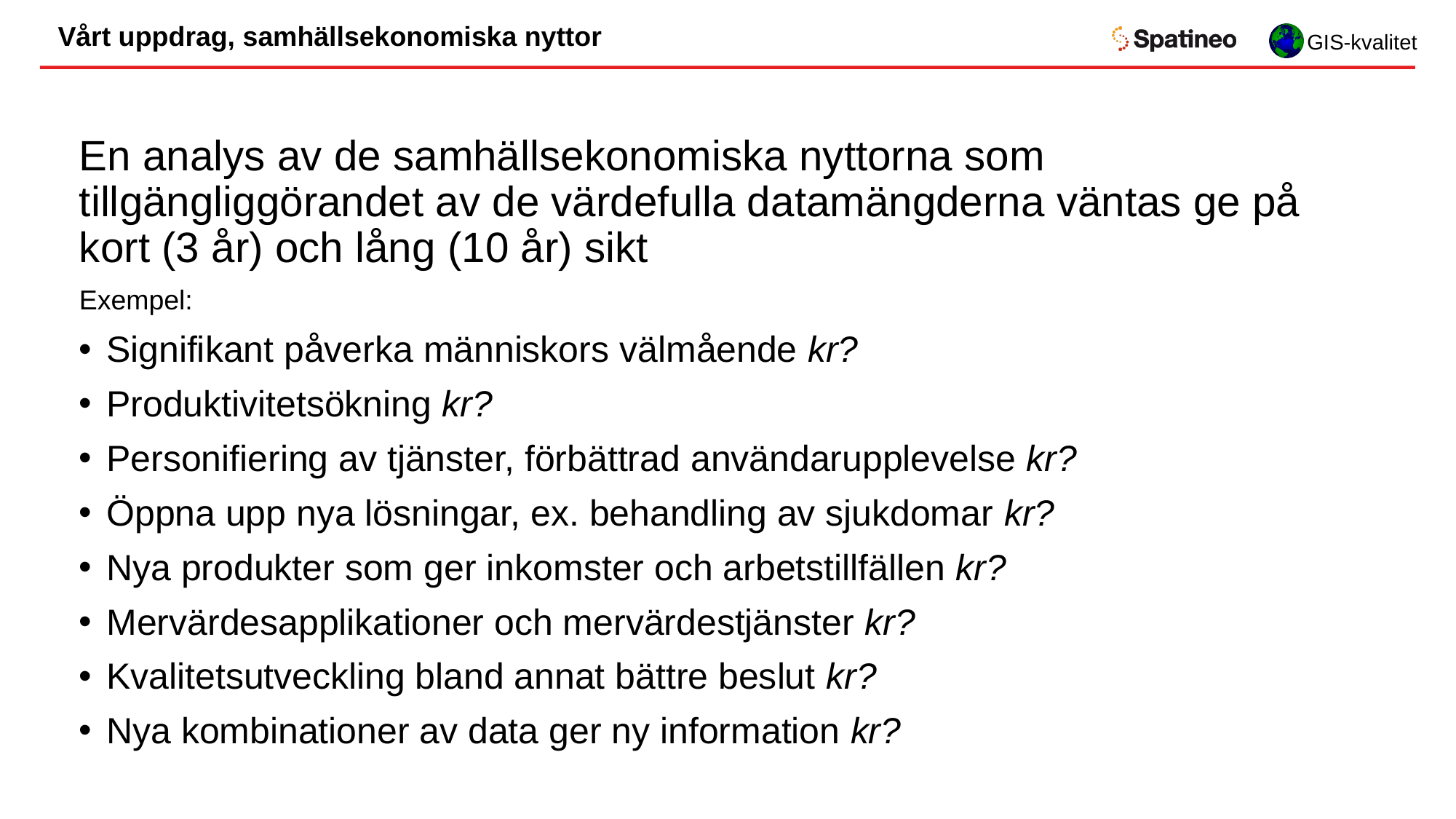

# Vårt uppdrag, samhällsekonomiska nyttor
En analys av de samhällsekonomiska nyttorna som tillgängliggörandet av de värdefulla datamängderna väntas ge på kort (3 år) och lång (10 år) sikt
Exempel:
Signifikant påverka människors välmående kr?
Produktivitetsökning kr?
Personifiering av tjänster, förbättrad användarupplevelse kr?
Öppna upp nya lösningar, ex. behandling av sjukdomar kr?
Nya produkter som ger inkomster och arbetstillfällen kr?
Mervärdesapplikationer och mervärdestjänster kr?
Kvalitetsutveckling bland annat bättre beslut kr?
Nya kombinationer av data ger ny information kr?